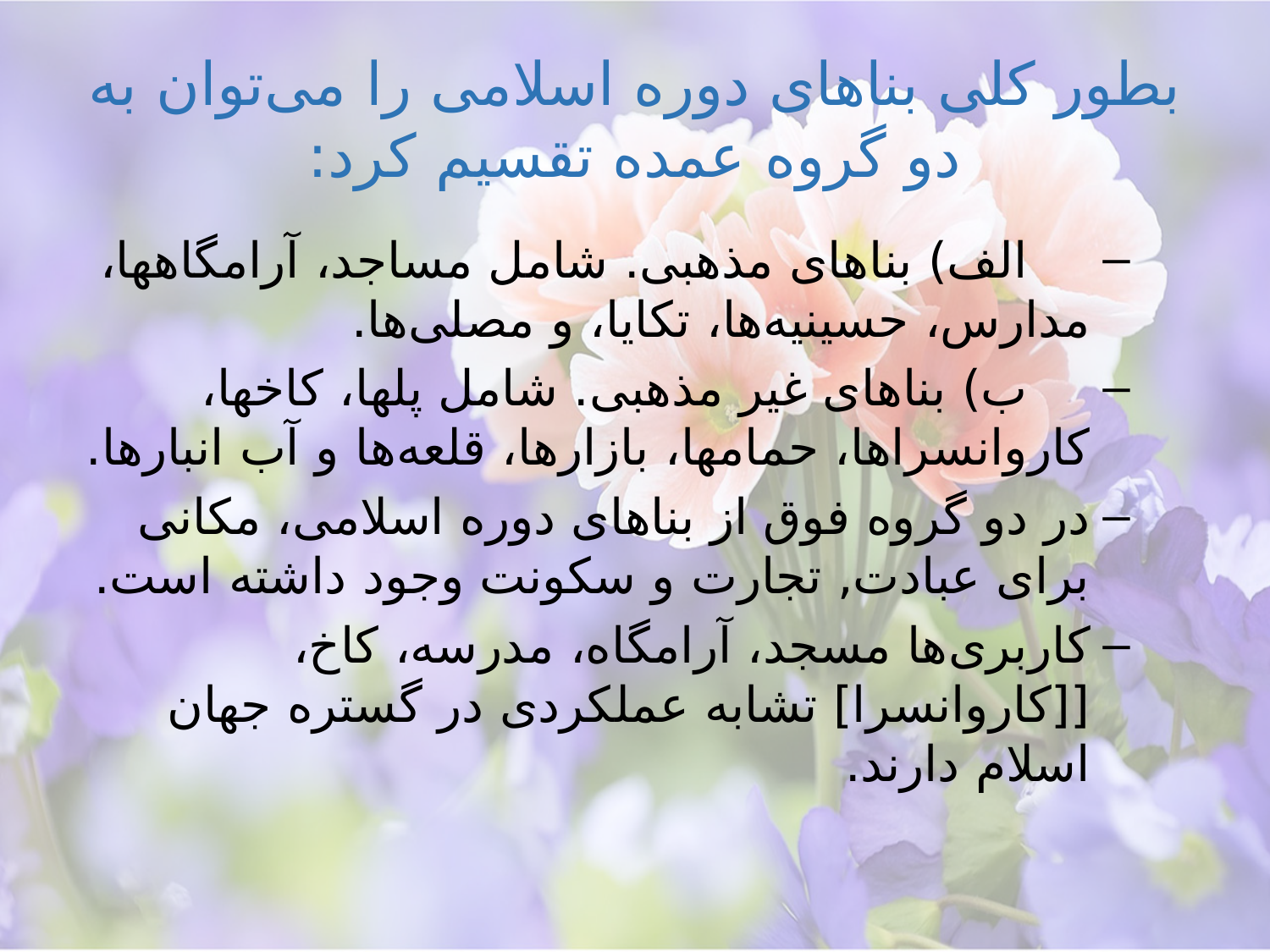

# بطور کلی بناهای دوره اسلامی را می‌توان به دو گروه عمده تقسیم کرد:
    الف) بناهای مذهبی. شامل مساجد، آرامگاهها، مدارس، حسینیه‌ها، تکایا، و مصلی‌ها.
    ب) بناهای غیر مذهبی. شامل پلها، کاخها، کاروانسراها، حمامها، بازارها، قلعه‌ها و آب انبارها.
در دو گروه فوق از بناهای دوره اسلامی، مکانی برای عبادت, تجارت و سکونت وجود داشته است.
کاربری‌ها مسجد، آرامگاه، مدرسه، کاخ، [[کاروانسرا] تشابه عملکردی در گستره جهان اسلام دارند.